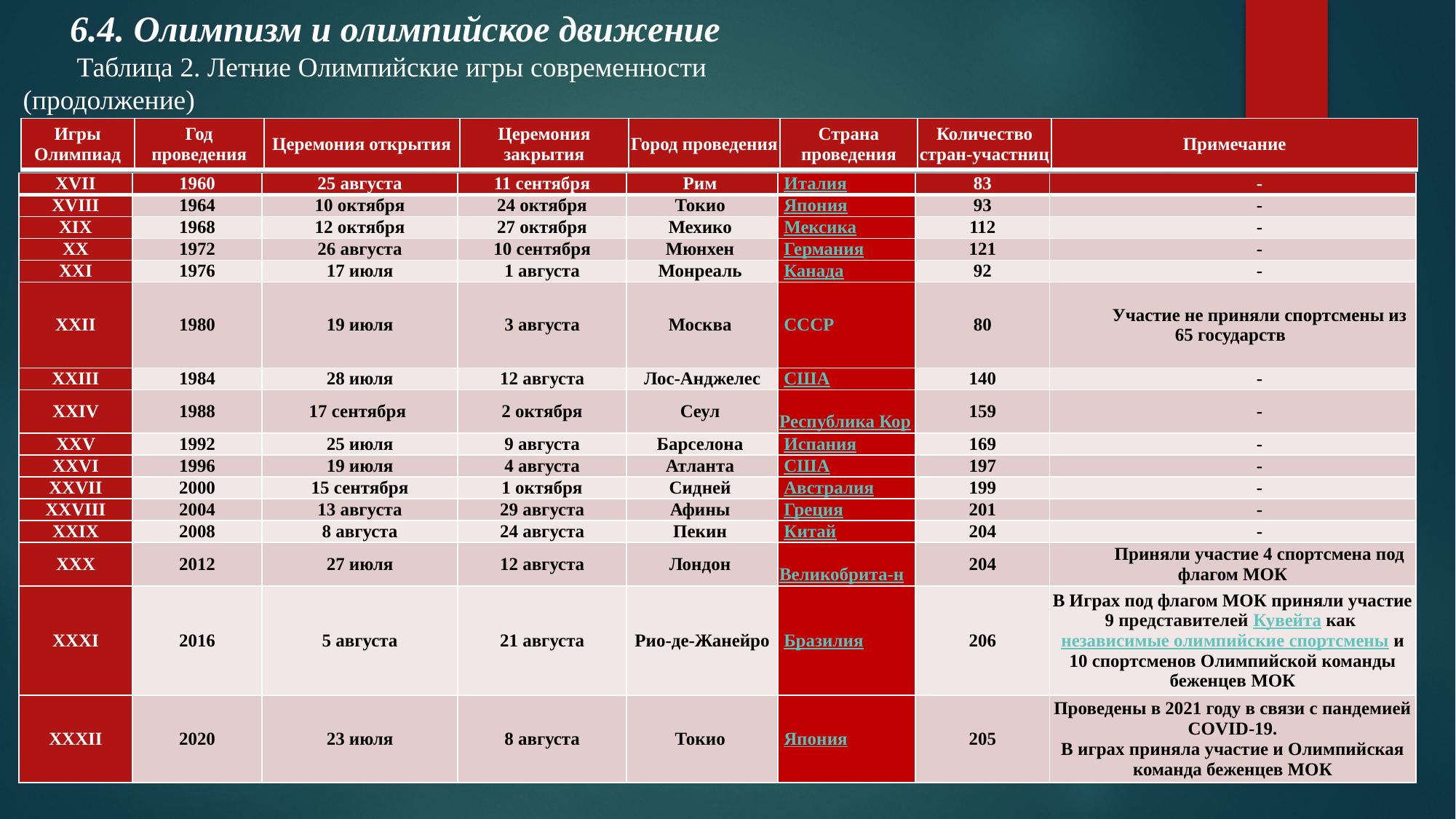

6.4. Олимпизм и олимпийское движение
Таблица 2. Летние Олимпийские игры современности (продолжение)
| Игры Олимпиад | Год проведения | Церемония открытия | Церемония закрытия | Город проведения | Страна проведения | Количество стран-участниц | Примечание |
| --- | --- | --- | --- | --- | --- | --- | --- |
| XVII | 1960 | 25 августа | 11 сентября | Рим | Италия | 83 | - |
| --- | --- | --- | --- | --- | --- | --- | --- |
| XVIII | 1964 | 10 октября | 24 октября | Токио | Япония | 93 | - |
| XIX | 1968 | 12 октября | 27 октября | Мехико | Мексика | 112 | - |
| XX | 1972 | 26 августа | 10 сентября | Мюнхен | Германия | 121 | - |
| XXI | 1976 | 17 июля | 1 августа | Монреаль | Канада | 92 | - |
| XXII | 1980 | 19 июля | 3 августа | Москва | СССР | 80 | Участие не приняли спортсмены из 65 государств |
| XXIII | 1984 | 28 июля | 12 августа | Лос-Анджелес | США | 140 | - |
| XXIV | 1988 | 17 сентября | 2 октября | Сеул | Республика Корея | 159 | - |
| XXV | 1992 | 25 июля | 9 августа | Барселона | Испания | 169 | - |
| XXVI | 1996 | 19 июля | 4 августа | Атланта | США | 197 | - |
| XXVII | 2000 | 15 сентября | 1 октября | Сидней | Австралия | 199 | - |
| XXVIII | 2004 | 13 августа | 29 августа | Афины | Греция | 201 | - |
| XXIX | 2008 | 8 августа | 24 августа | Пекин | Китай | 204 | - |
| XXX | 2012 | 27 июля | 12 августа | Лондон | Великобрита-ния | 204 | Приняли участие 4 спортсмена под флагом МОК |
| XXXI | 2016 | 5 августа | 21 августа | Рио-де-Жанейро | Бразилия | 206 | В Играх под флагом МОК приняли участие 9 представителей Кувейта как независимые олимпийские спортсмены и 10 спортсменов Олимпийской команды беженцев МОК |
| XXXII | 2020 | 23 июля | 8 августа | Токио | Япония | 205 | Проведены в 2021 году в связи с пандемией COVID-19. В играх приняла участие и Олимпийская команда беженцев МОК |